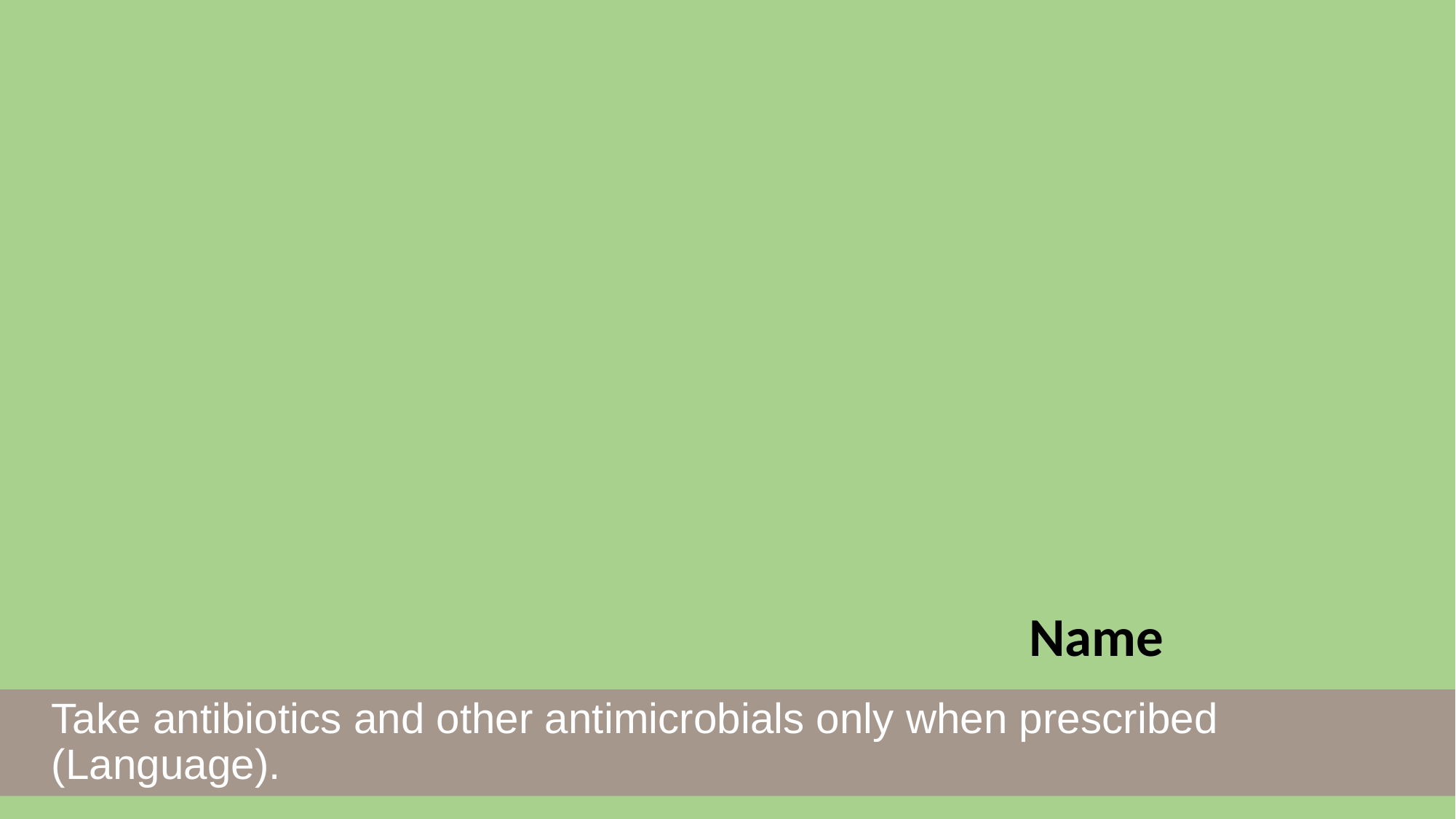

Name
Take antibiotics and other antimicrobials only when prescribed (Language).